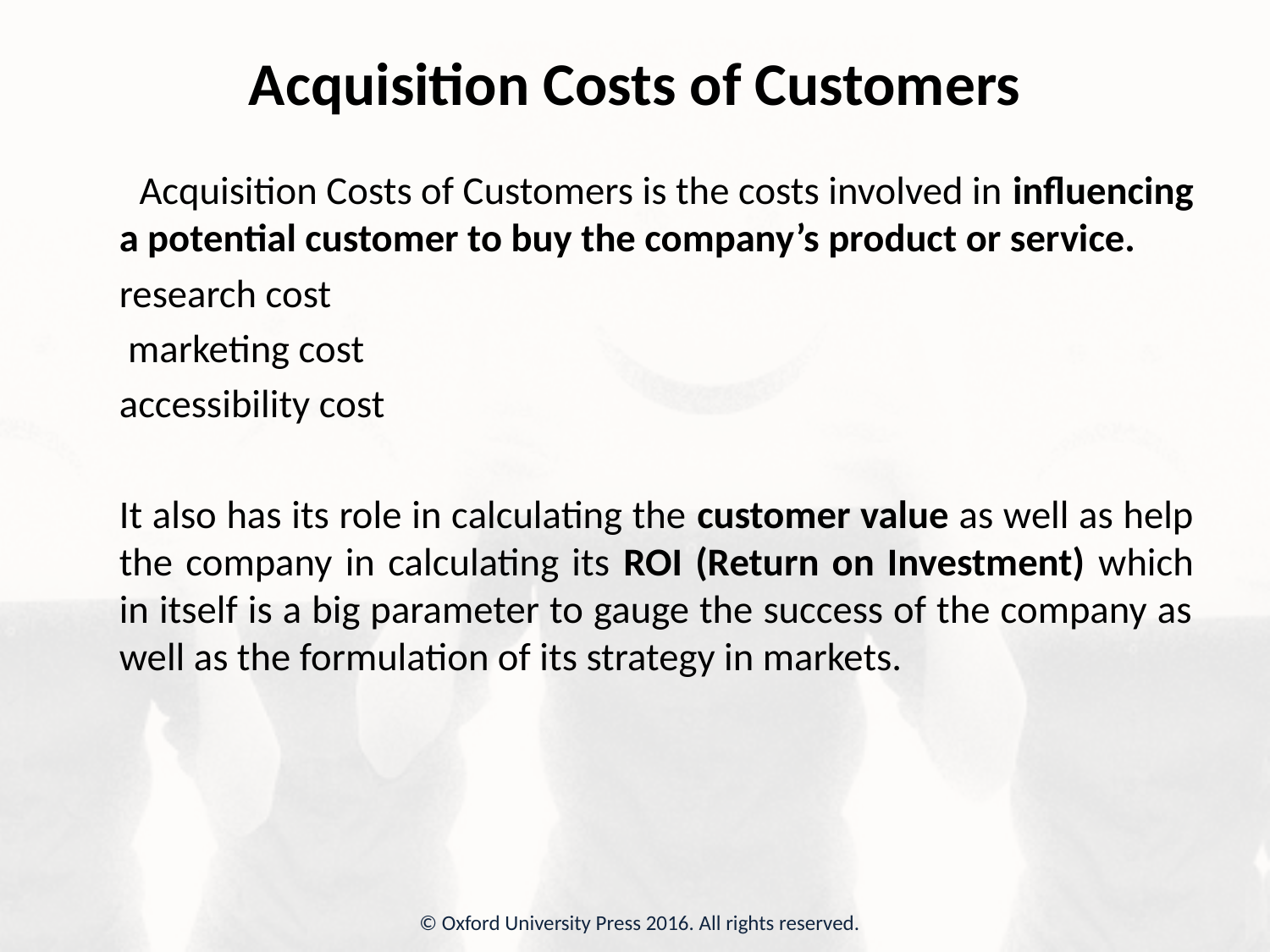

# Acquisition Costs of Customers
       Acquisition Costs of Customers is the costs involved in influencing a potential customer to buy the company’s product or service.
	research cost
	 marketing cost
	accessibility cost

	It also has its role in calculating the customer value as well as help the company in calculating its ROI (Return on Investment) which in itself is a big parameter to gauge the success of the company as well as the formulation of its strategy in markets.

© Oxford University Press 2016. All rights reserved.